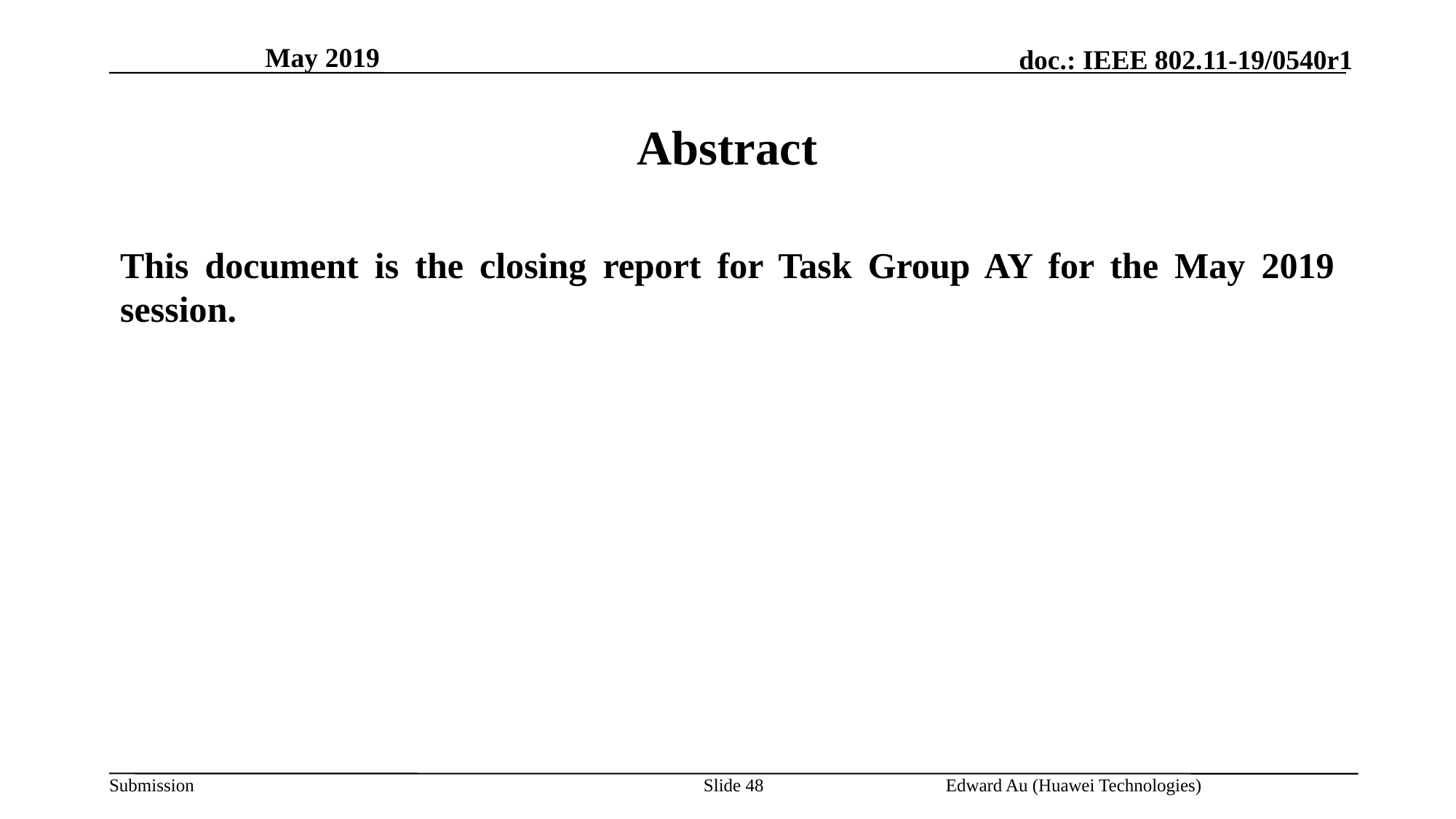

May 2019
# Abstract
This document is the closing report for Task Group AY for the May 2019 session.
Edward Au (Huawei Technologies)
Slide 48